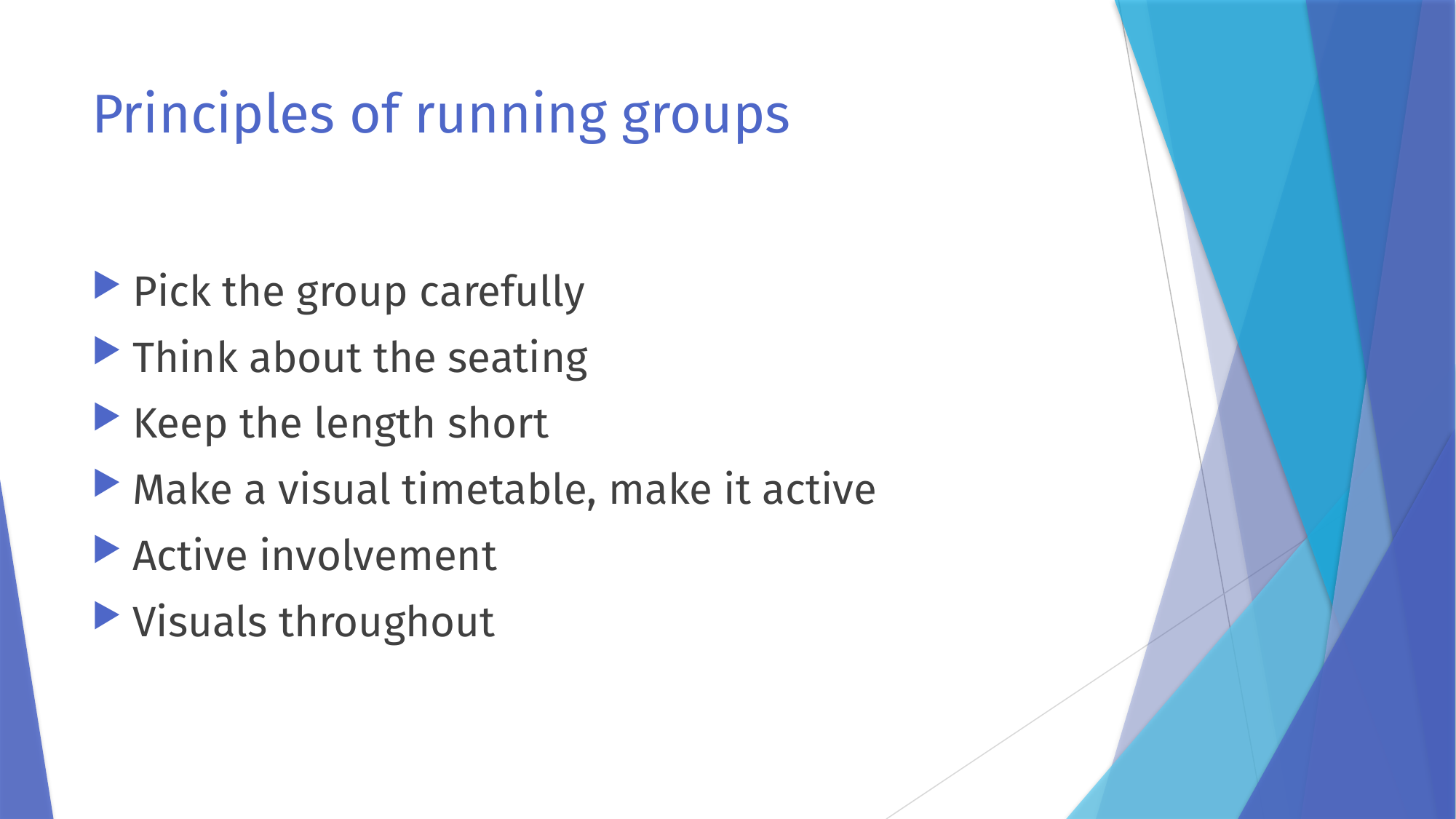

# Principles of running groups
Pick the group carefully
Think about the seating
Keep the length short
Make a visual timetable, make it active
Active involvement
Visuals throughout